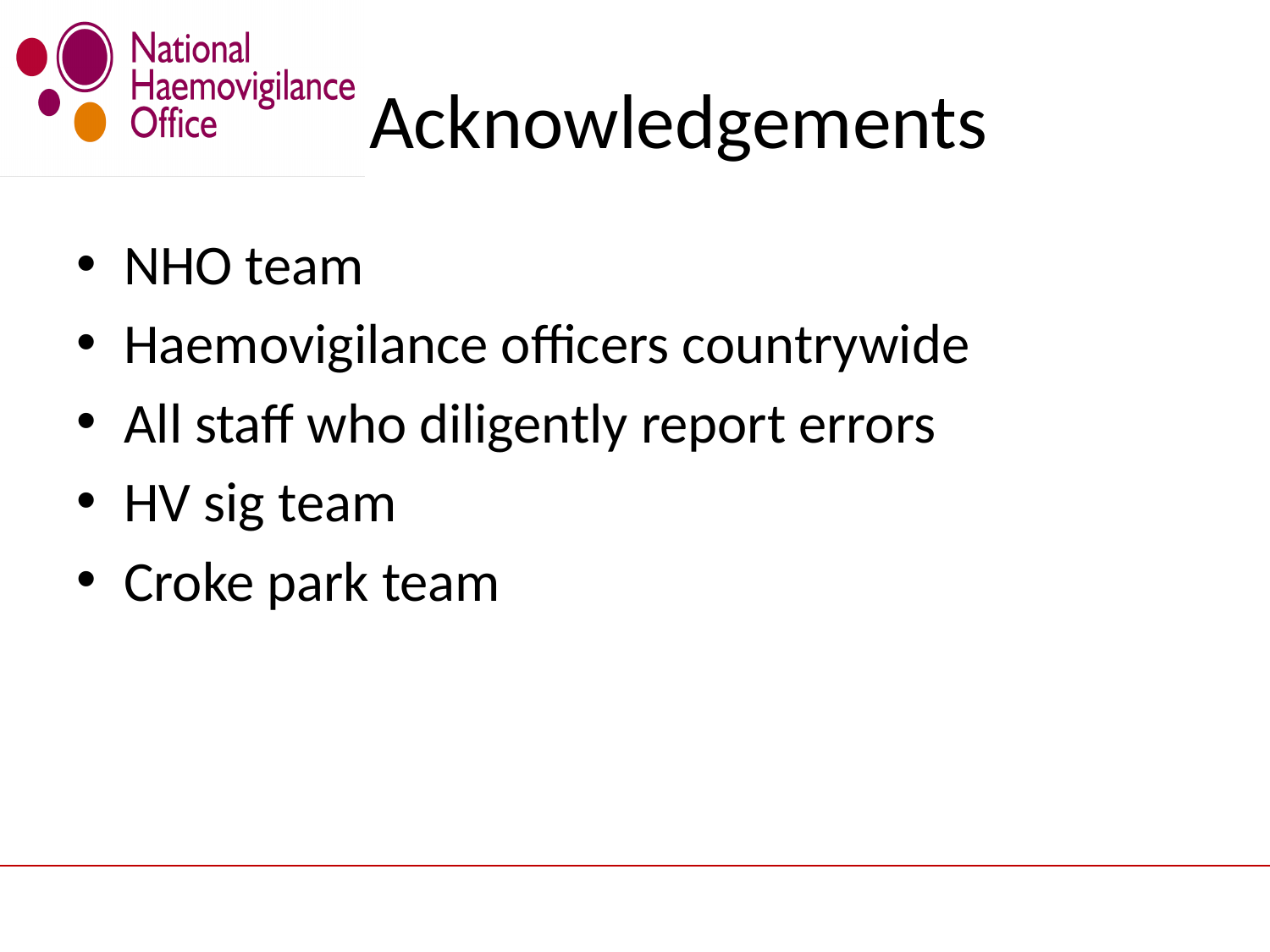

# Acknowledgements
NHO team
Haemovigilance officers countrywide
All staff who diligently report errors
HV sig team
Croke park team